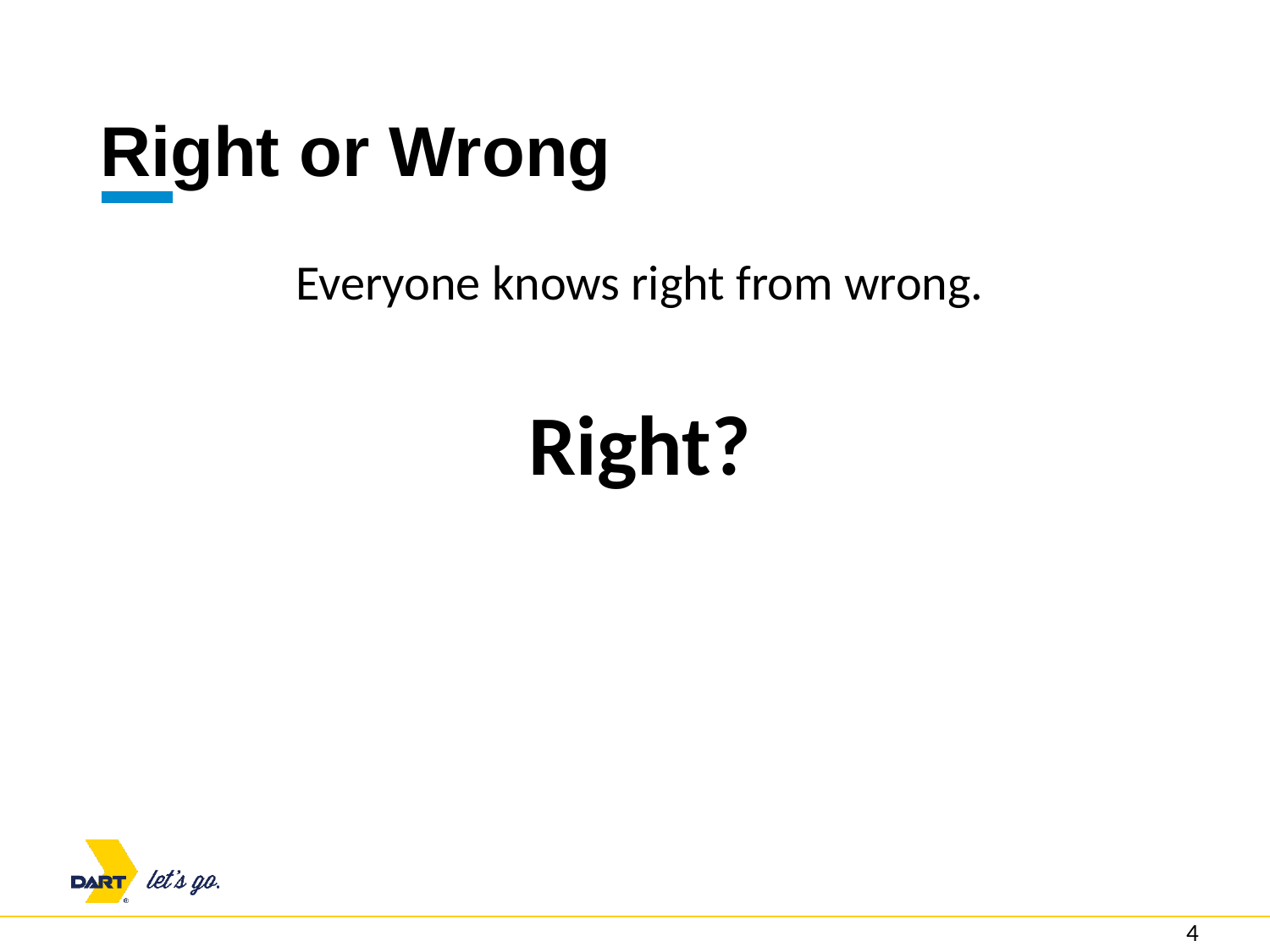

# Right or Wrong
Everyone knows right from wrong.

Right?